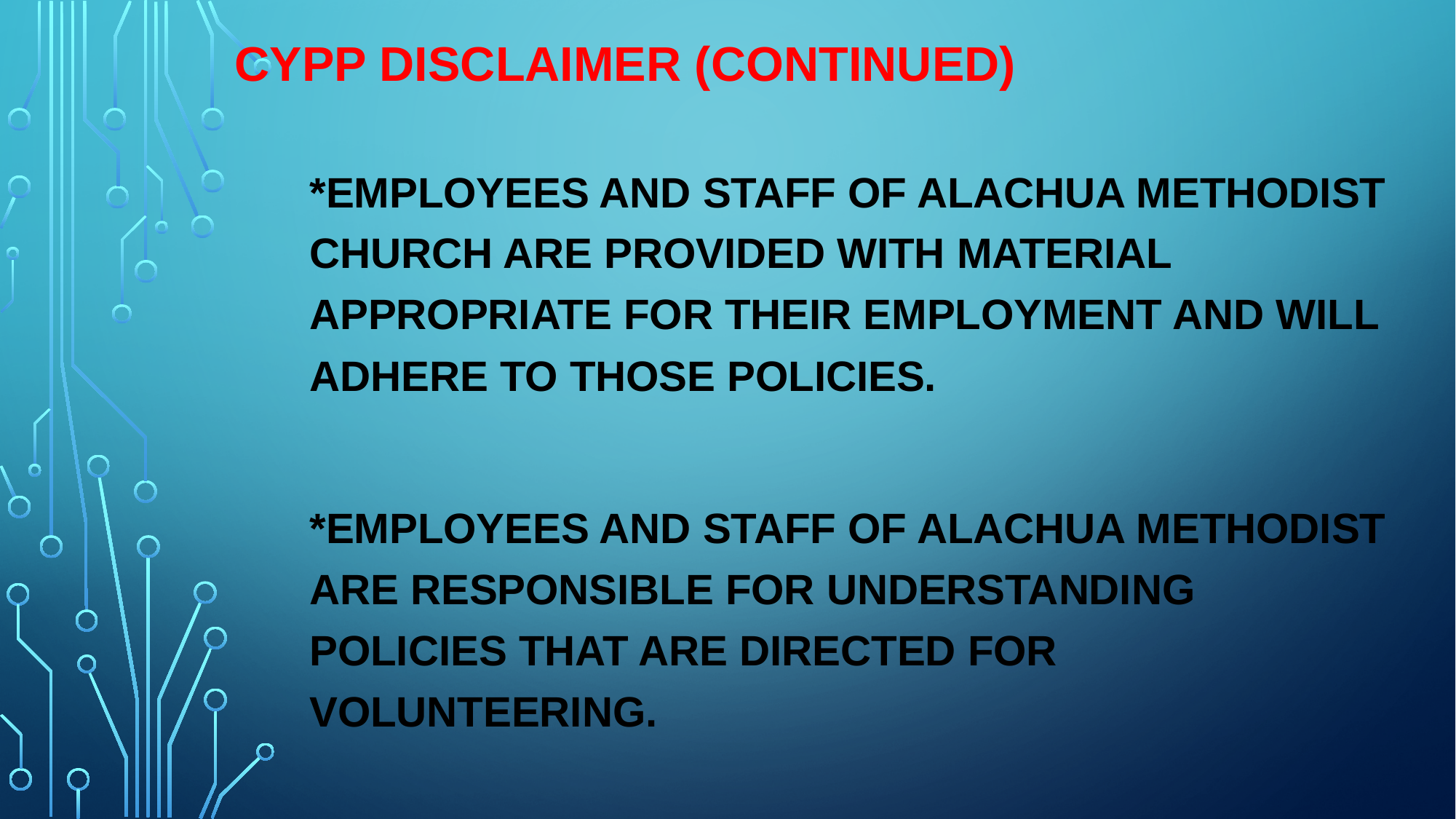

# CYPP Disclaimer (continued)
*Employees and staff of Alachua Methodist Church are provided with material appropriate for their employment and will adhere to those policies.

*Employees and staff of Alachua Methodist are responsible for understanding policies that are directed for volunteering.